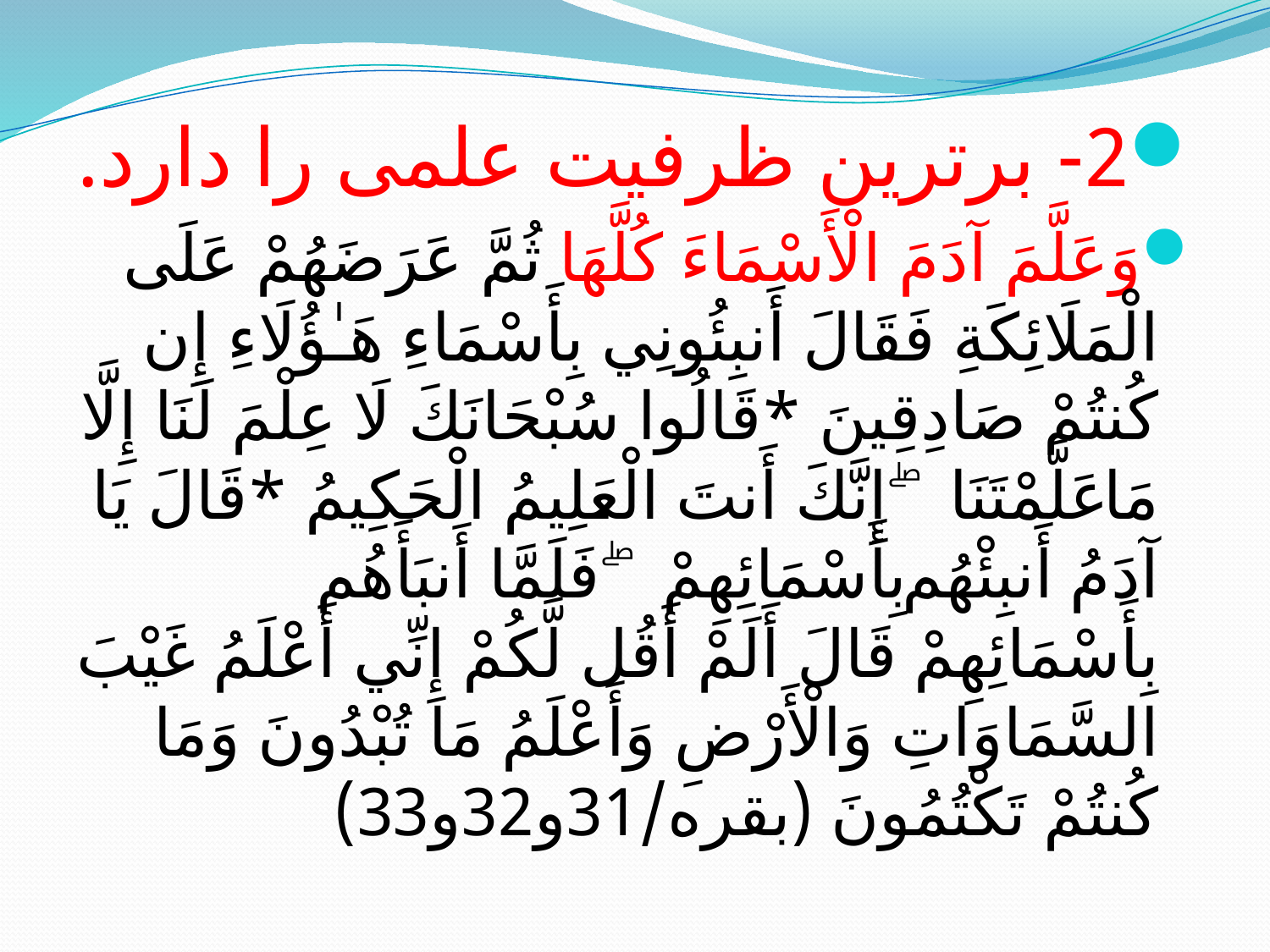

#
2- برترین ظرفیت علمی را دارد.
وَعَلَّمَ آدَمَ الْأَسْمَاءَ كُلَّهَا ثُمَّ عَرَضَهُمْ عَلَى الْمَلَائِكَةِ فَقَالَ أَنبِئُونِي بِأَسْمَاءِ هَـٰؤُلَاءِ إِن كُنتُمْ صَادِقِينَ *قَالُوا سُبْحَانَكَ لَا عِلْمَ لَنَا إِلَّا مَا عَلَّمْتَنَا ۖ إِنَّكَ أَنتَ الْعَلِيمُ الْحَكِيمُ *قَالَ يَا آدَمُ أَنبِئْهُم بِأَسْمَائِهِمْ ۖ فَلَمَّا أَنبَأَهُم بِأَسْمَائِهِمْ قَالَ أَلَمْ أَقُل لَّكُمْ إِنِّي أَعْلَمُ غَيْبَ السَّمَاوَاتِ وَالْأَرْضِ وَأَعْلَمُ مَا تُبْدُونَ وَمَا كُنتُمْ تَكْتُمُونَ (بقره/31و32و33)